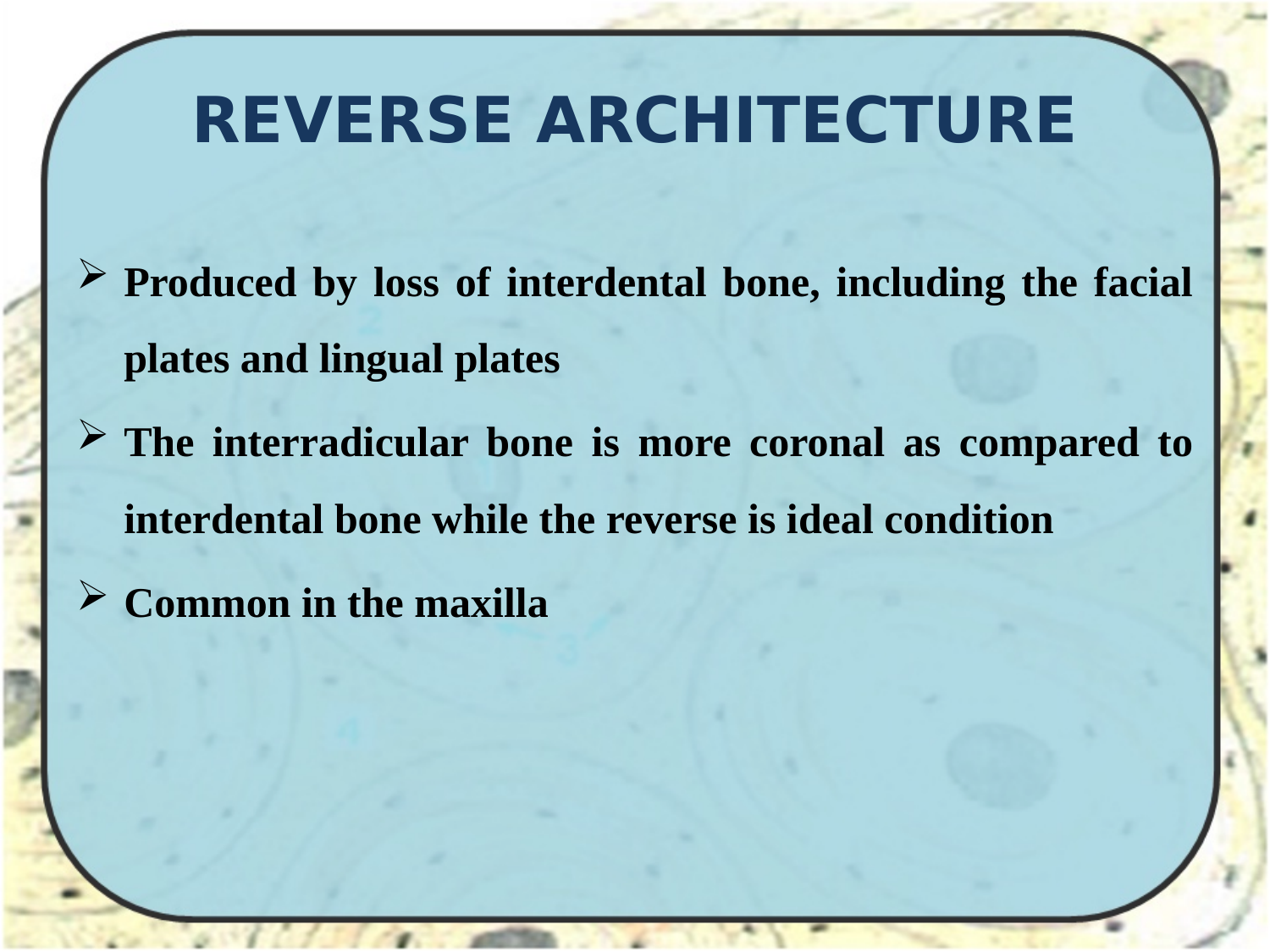

# REVERSE ARCHITECTURE
Produced by loss of interdental bone, including the facial plates and lingual plates
The interradicular bone is more coronal as compared to interdental bone while the reverse is ideal condition
Common in the maxilla